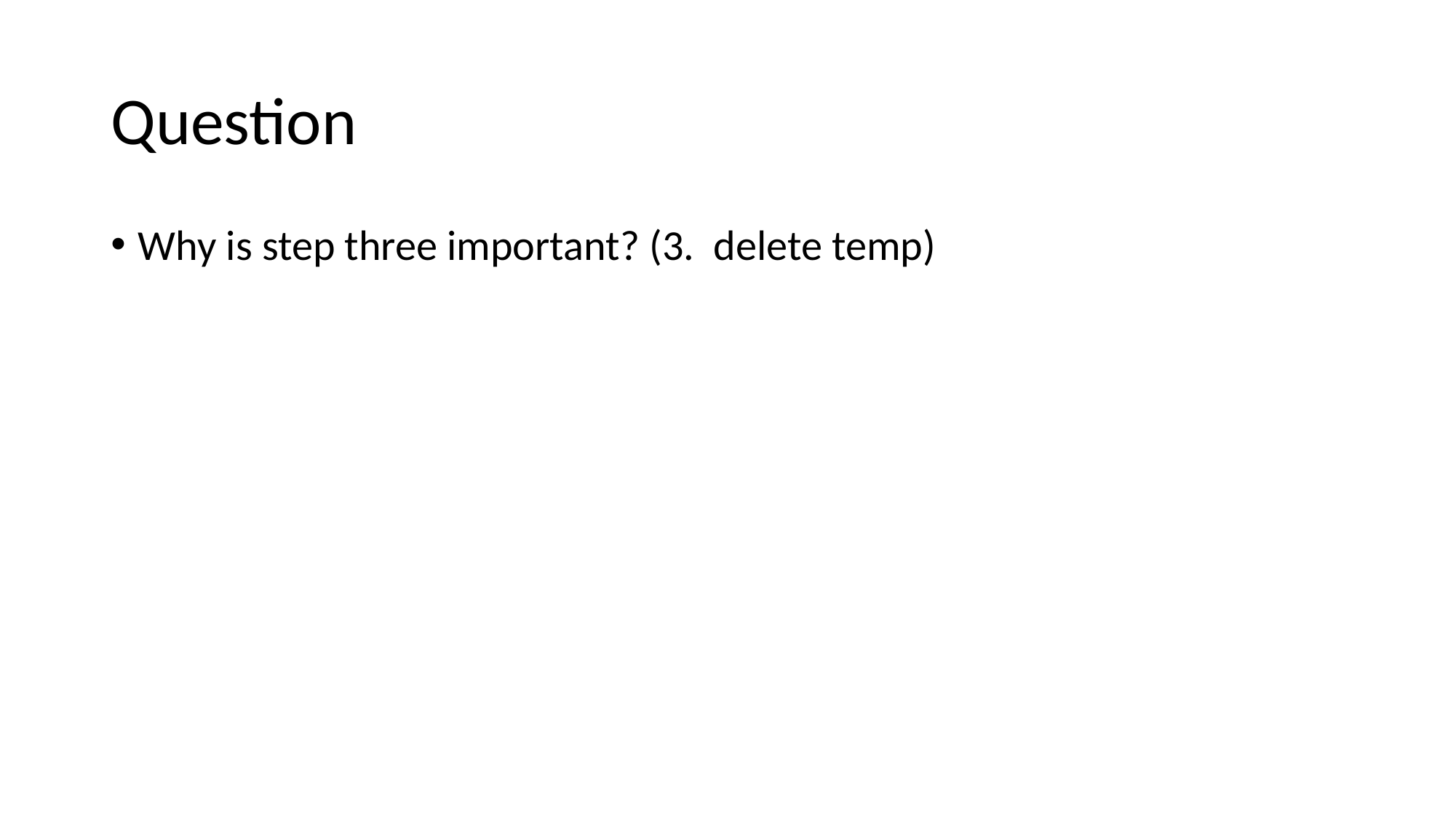

# Question
Why is step three important? (3.  delete temp)